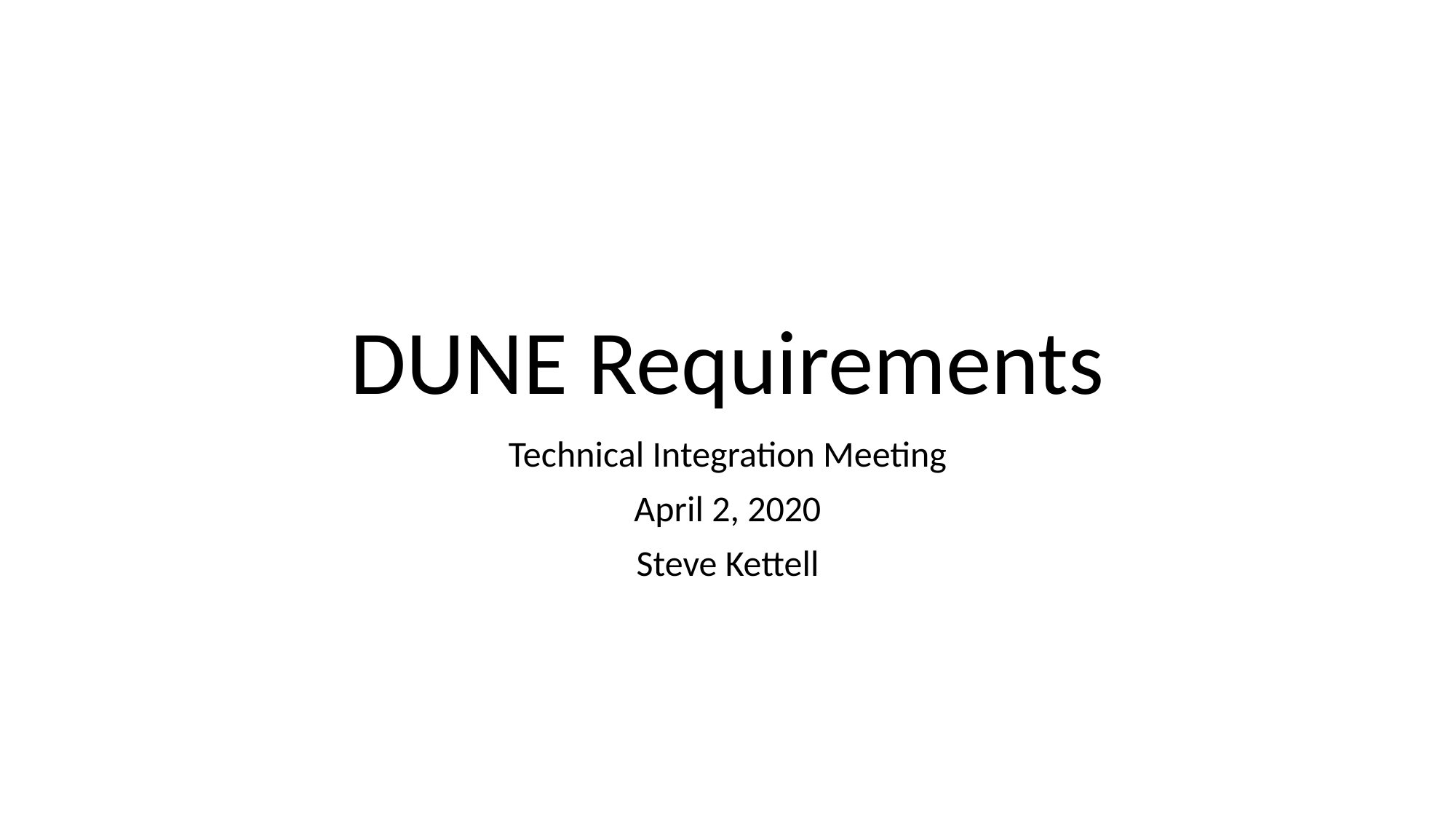

# DUNE Requirements
Technical Integration Meeting
April 2, 2020
Steve Kettell